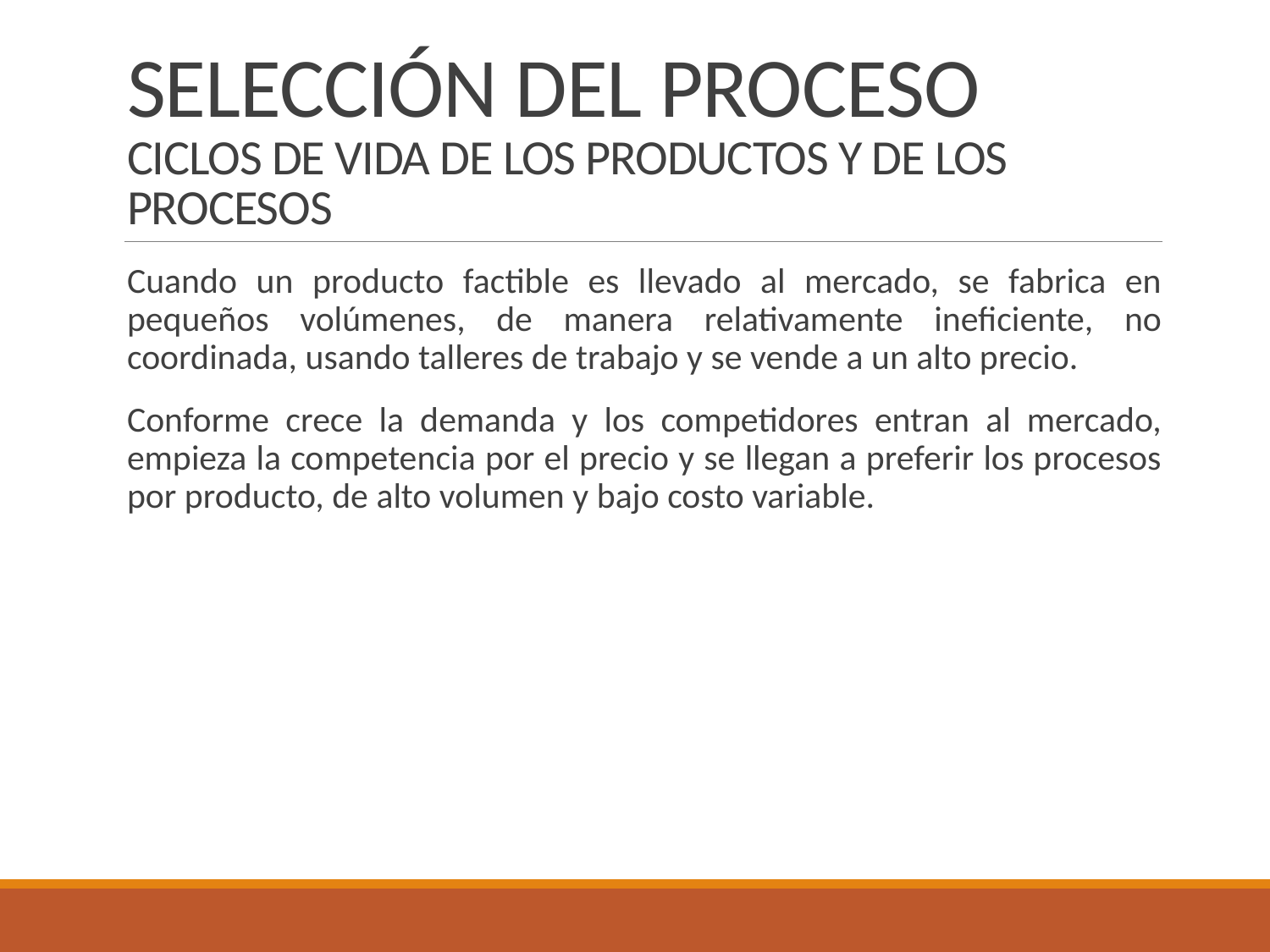

# SELECCIÓN DEL PROCESO CICLOS DE VIDA DE LOS PRODUCTOS Y DE LOS PROCESOS
Cuando un producto factible es llevado al mercado, se fabrica en pequeños volúmenes, de manera relativamente ineficiente, no coordinada, usando talleres de trabajo y se vende a un alto precio.
Conforme crece la demanda y los competidores entran al mercado, empieza la competencia por el precio y se llegan a preferir los procesos por producto, de alto volumen y bajo costo variable.